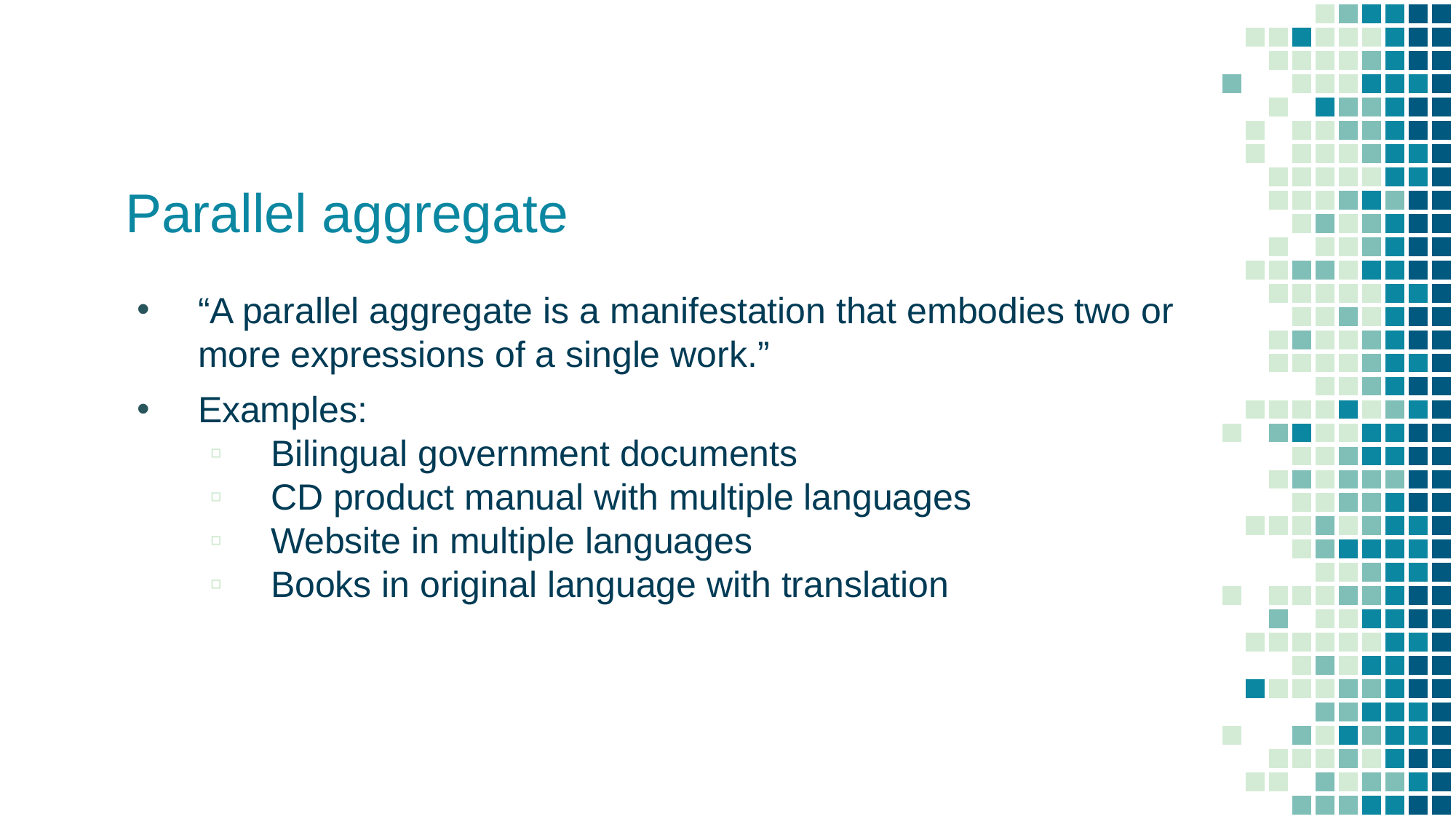

# Parallel aggregate
“A parallel aggregate is a manifestation that embodies two or more expressions of a single work.”
Examples:
Bilingual government documents
CD product manual with multiple languages
Website in multiple languages
Books in original language with translation